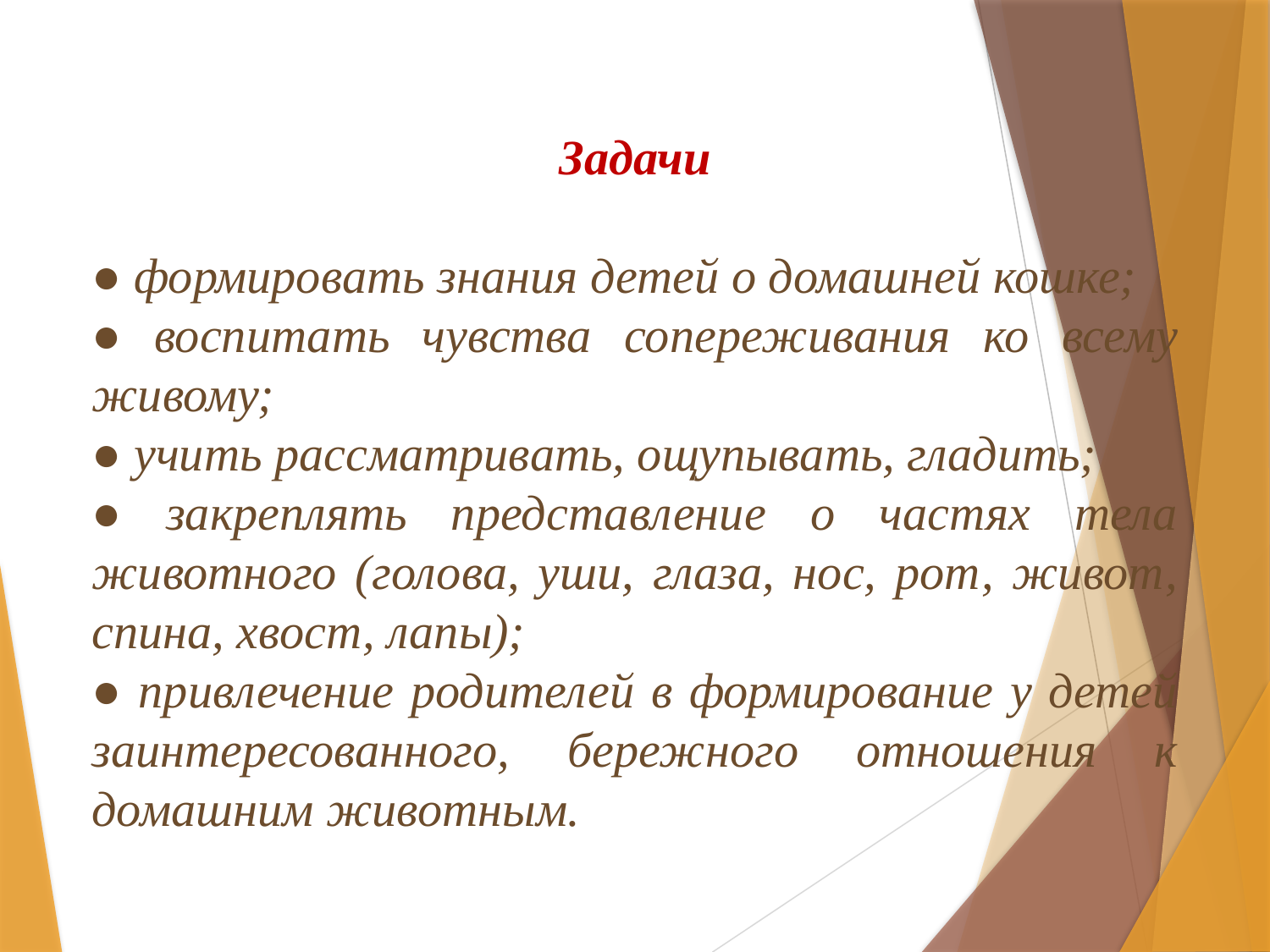

Задачи

● формировать знания детей о домашней кошке;
● воспитать чувства сопереживания ко всему живому;
● учить рассматривать, ощупывать, гладить;
● закреплять представление о частях тела животного (голова, уши, глаза, нос, рот, живот, спина, хвост, лапы);
● привлечение родителей в формирование у детей заинтересованного, бережного отношения к домашним животным.